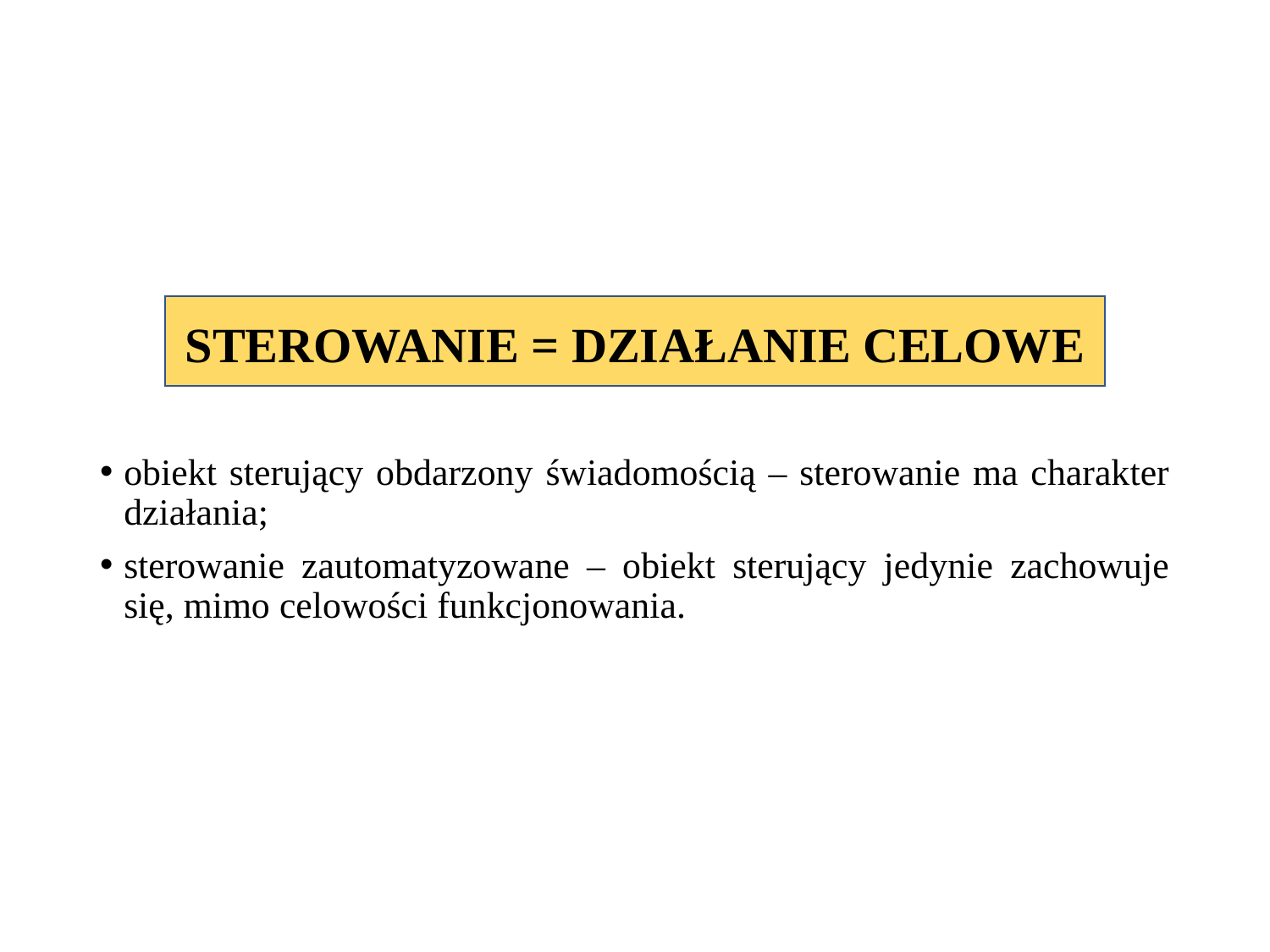

#

STEROWANIE = DZIAŁANIE CELOWE

obiekt sterujący obdarzony świadomością – sterowanie ma charakter działania;
sterowanie zautomatyzowane – obiekt sterujący jedynie zachowuje się, mimo celowości funkcjonowania.